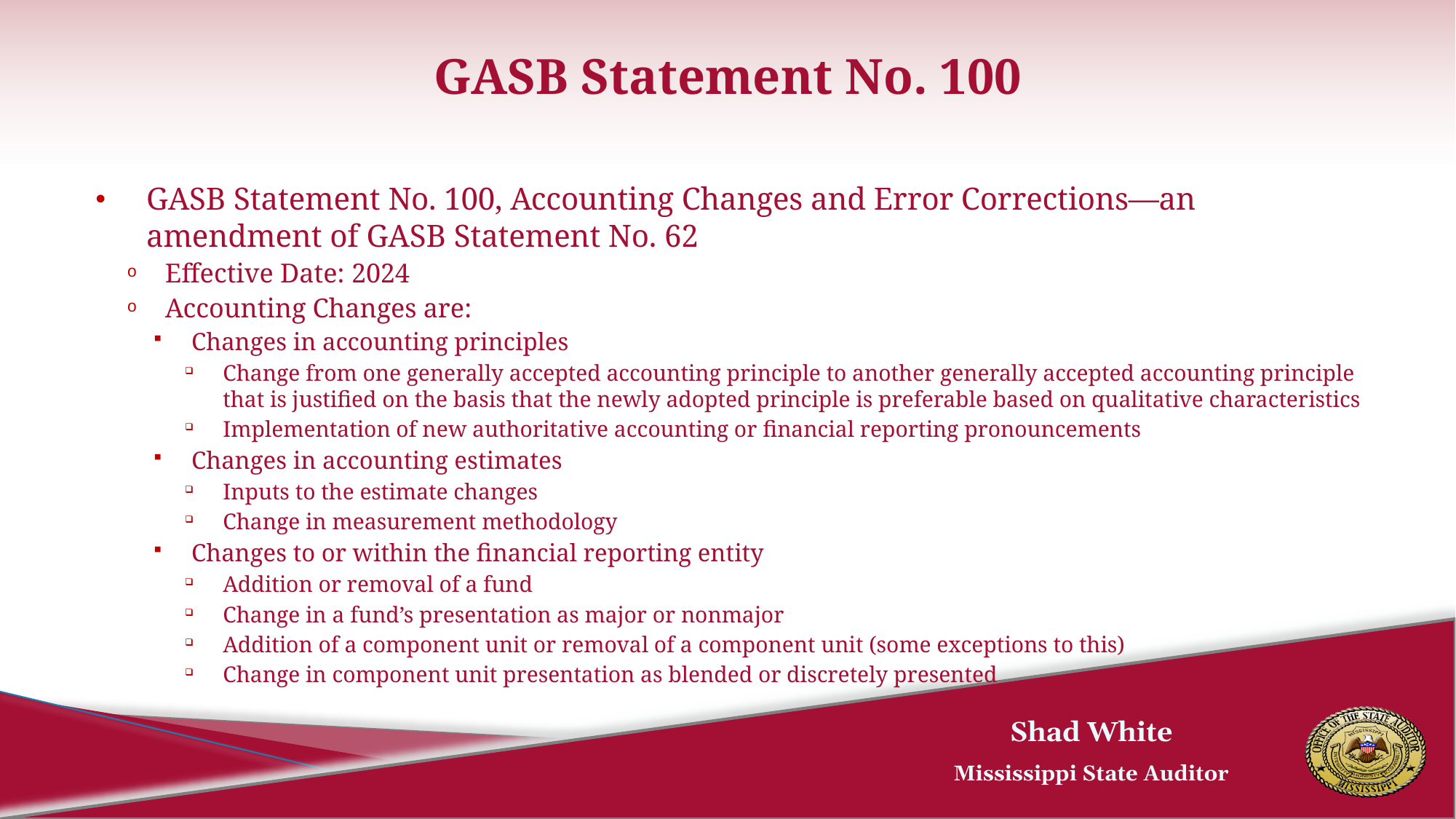

# GASB Statement No. 100
GASB Statement No. 100, Accounting Changes and Error Corrections—an amendment of GASB Statement No. 62
Effective Date: 2024
Accounting Changes are:
Changes in accounting principles
Change from one generally accepted accounting principle to another generally accepted accounting principle that is justified on the basis that the newly adopted principle is preferable based on qualitative characteristics
Implementation of new authoritative accounting or financial reporting pronouncements
Changes in accounting estimates
Inputs to the estimate changes
Change in measurement methodology
Changes to or within the financial reporting entity
Addition or removal of a fund
Change in a fund’s presentation as major or nonmajor
Addition of a component unit or removal of a component unit (some exceptions to this)
Change in component unit presentation as blended or discretely presented